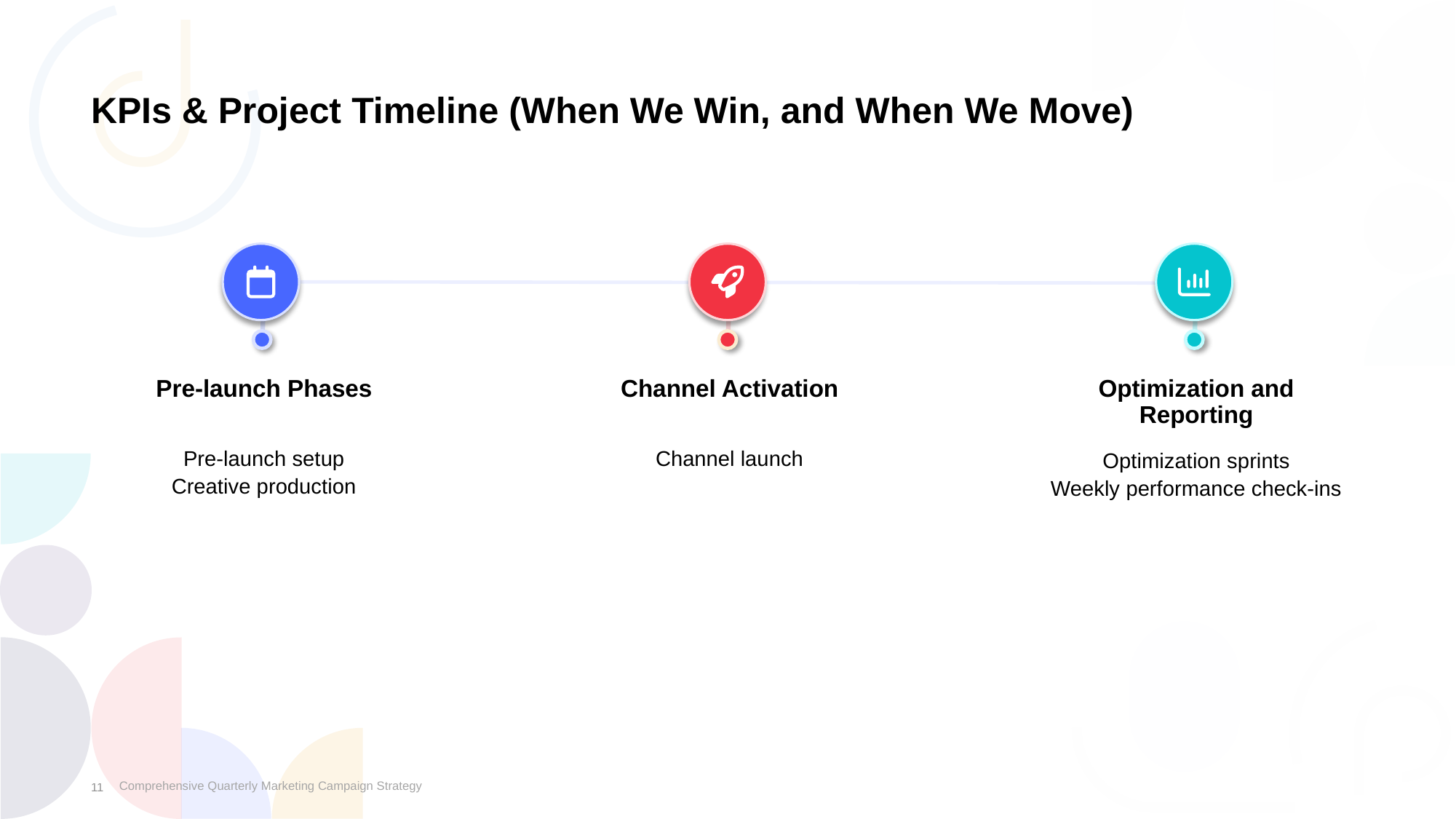

KPIs & Project Timeline (When We Win, and When We Move)

Pre-launch Phases
Channel Activation
Optimization and Reporting

Pre-launch setup
Creative production
Channel launch
Optimization sprints
Weekly performance check-ins

Comprehensive Quarterly Marketing Campaign Strategy
11